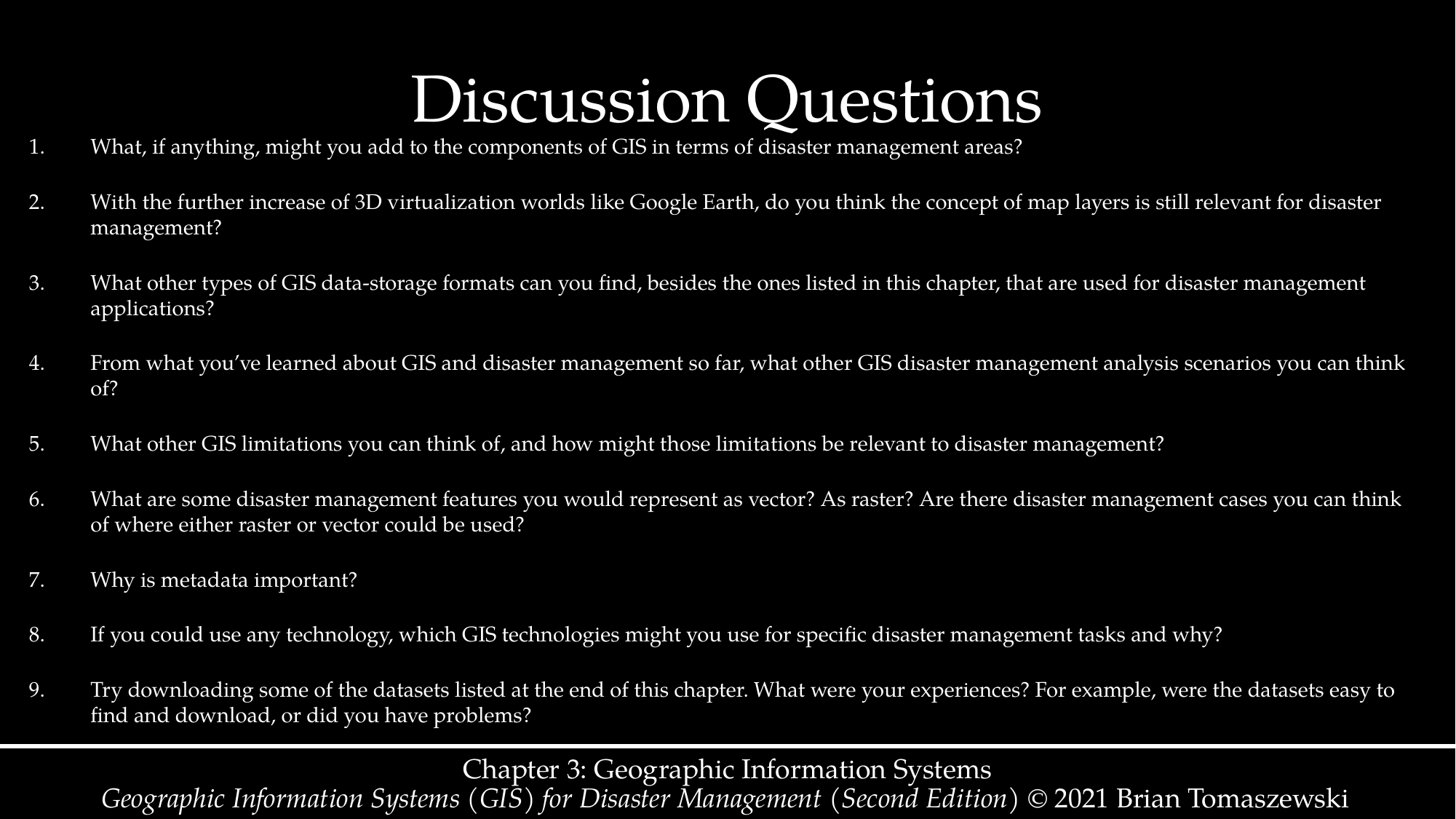

# Discussion Questions
What, if anything, might you add to the components of GIS in terms of disaster management areas?
With the further increase of 3D virtualization worlds like Google Earth, do you think the concept of map layers is still relevant for disaster management?
What other types of GIS data-storage formats can you find, besides the ones listed in this chapter, that are used for disaster management applications?
From what you’ve learned about GIS and disaster management so far, what other GIS disaster management analysis scenarios you can think of?
What other GIS limitations you can think of, and how might those limitations be relevant to disaster management?
What are some disaster management features you would represent as vector? As raster? Are there disaster management cases you can think of where either raster or vector could be used?
Why is metadata important?
If you could use any technology, which GIS technologies might you use for specific disaster management tasks and why?
Try downloading some of the datasets listed at the end of this chapter. What were your experiences? For example, were the datasets easy to find and download, or did you have problems?